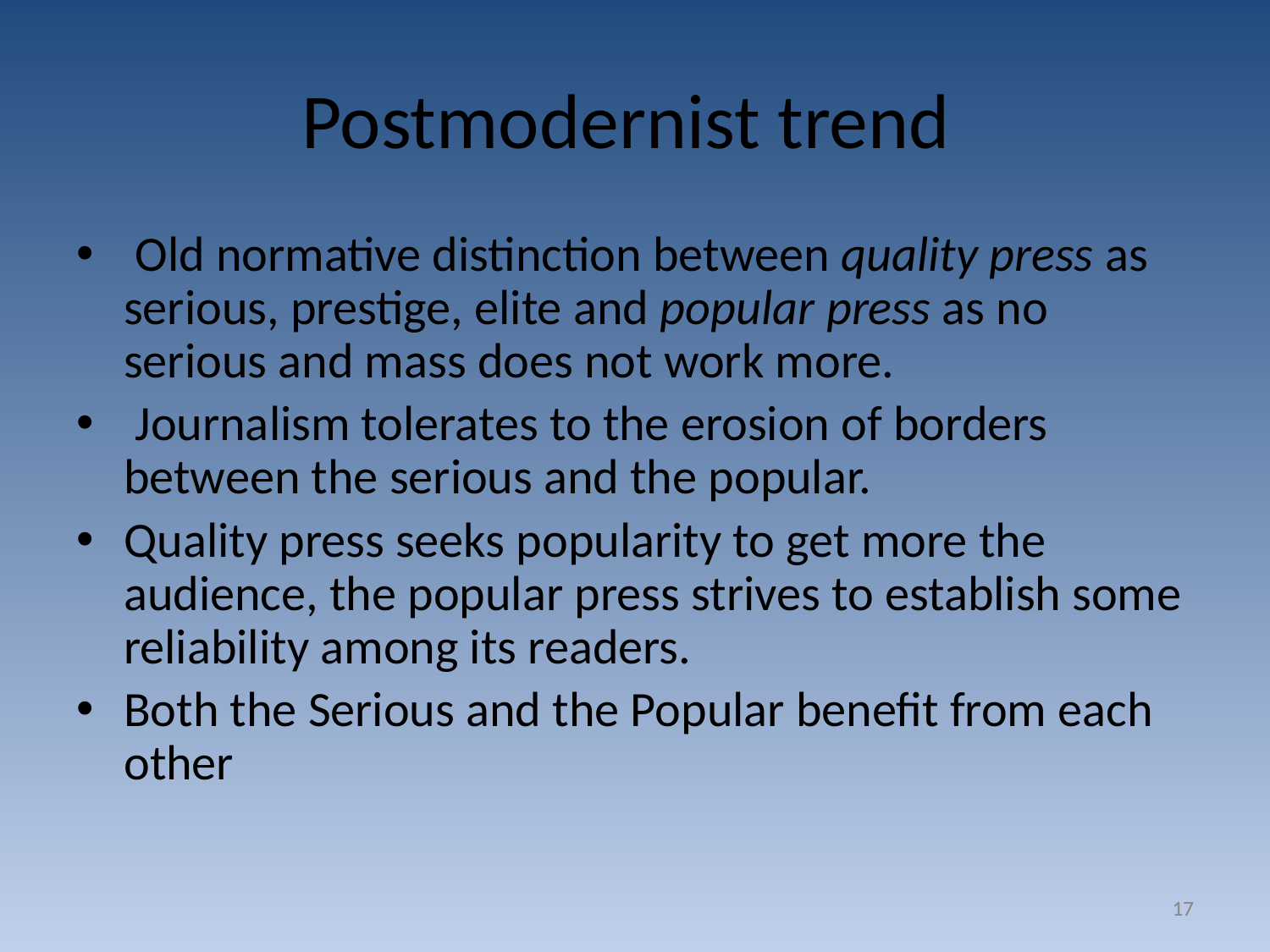

# Postmodernist trend
 Old normative distinction between quality press as serious, prestige, elite and popular press as no serious and mass does not work more.
 Journalism tolerates to the erosion of borders between the serious and the popular.
Quality press seeks popularity to get more the audience, the popular press strives to establish some reliability among its readers.
Both the Serious and the Popular benefit from each other
17
17